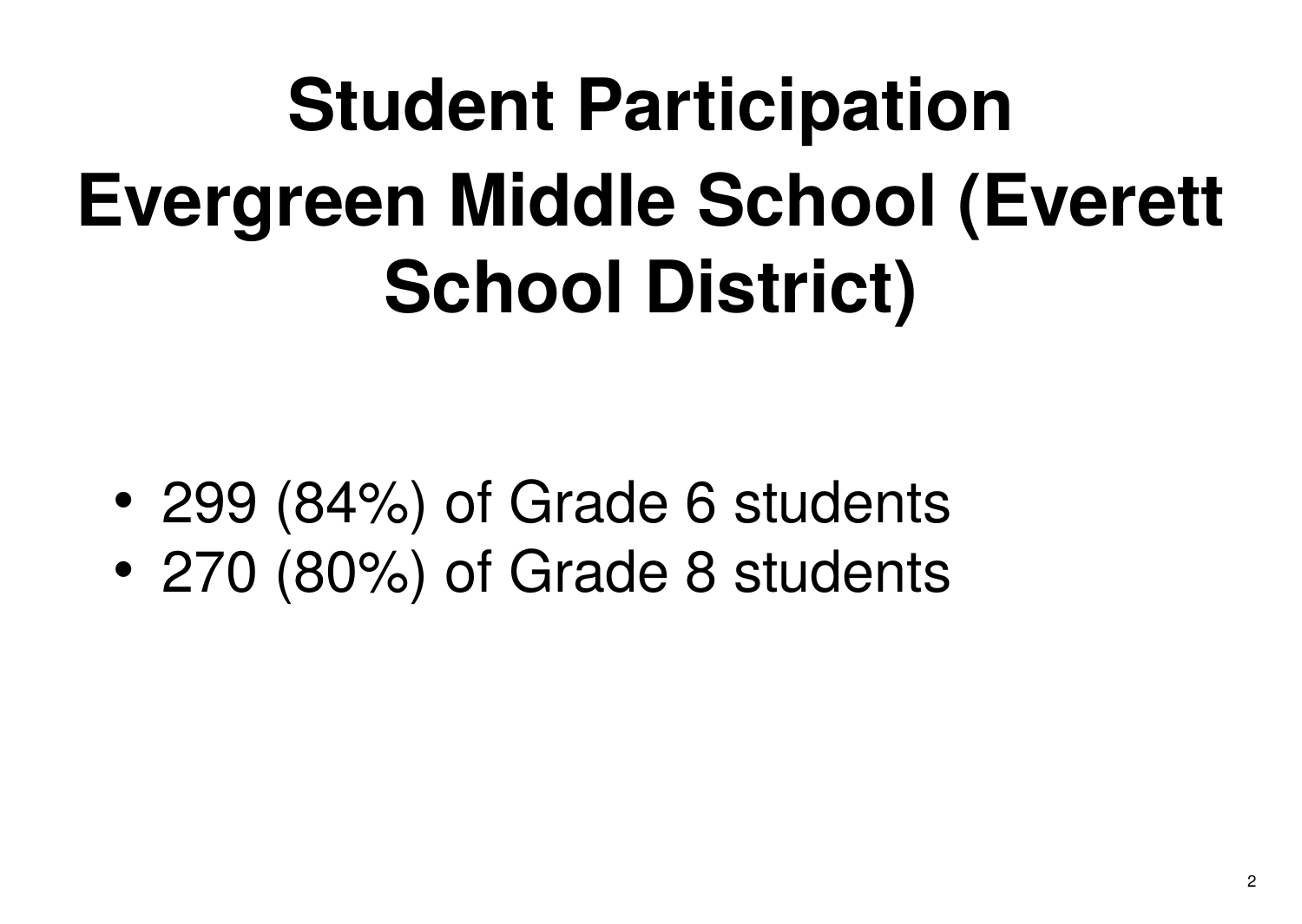

Student Participation
Evergreen Middle School (Everett
School District)

299 (84%) of Grade 6 students
270 (80%) of Grade 8 students
2